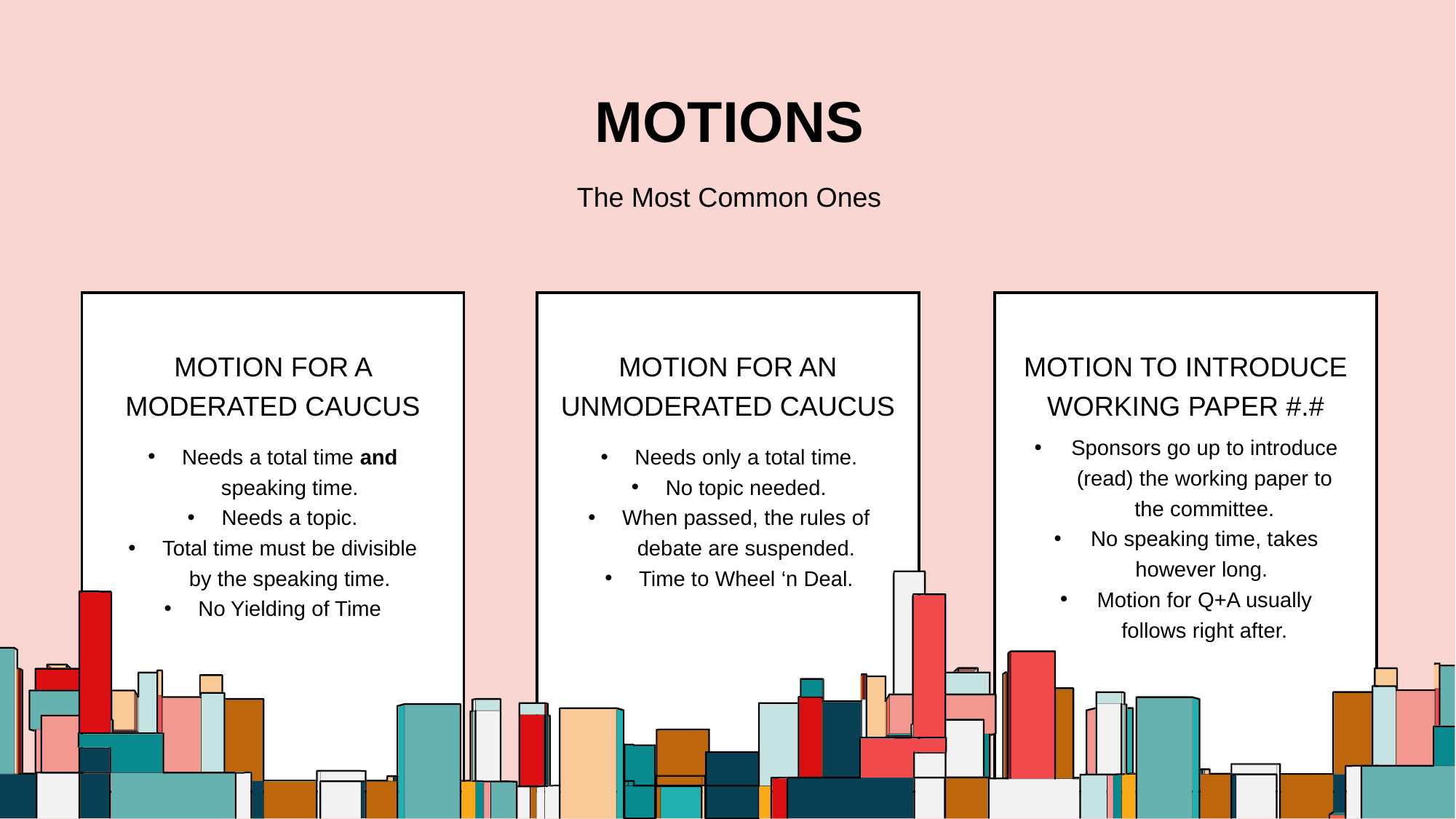

# motions
The Most Common Ones
Motion for an Unmoderated caucus
Motion to introduce working paper #.#
Motion for A Moderated Caucus
Sponsors go up to introduce (read) the working paper to the committee.
No speaking time, takes however long.
Motion for Q+A usually follows right after.
Needs a total time and speaking time.
Needs a topic.
Total time must be divisible by the speaking time.
No Yielding of Time

Needs only a total time.
No topic needed.
When passed, the rules of debate are suspended.
Time to Wheel ‘n Deal.